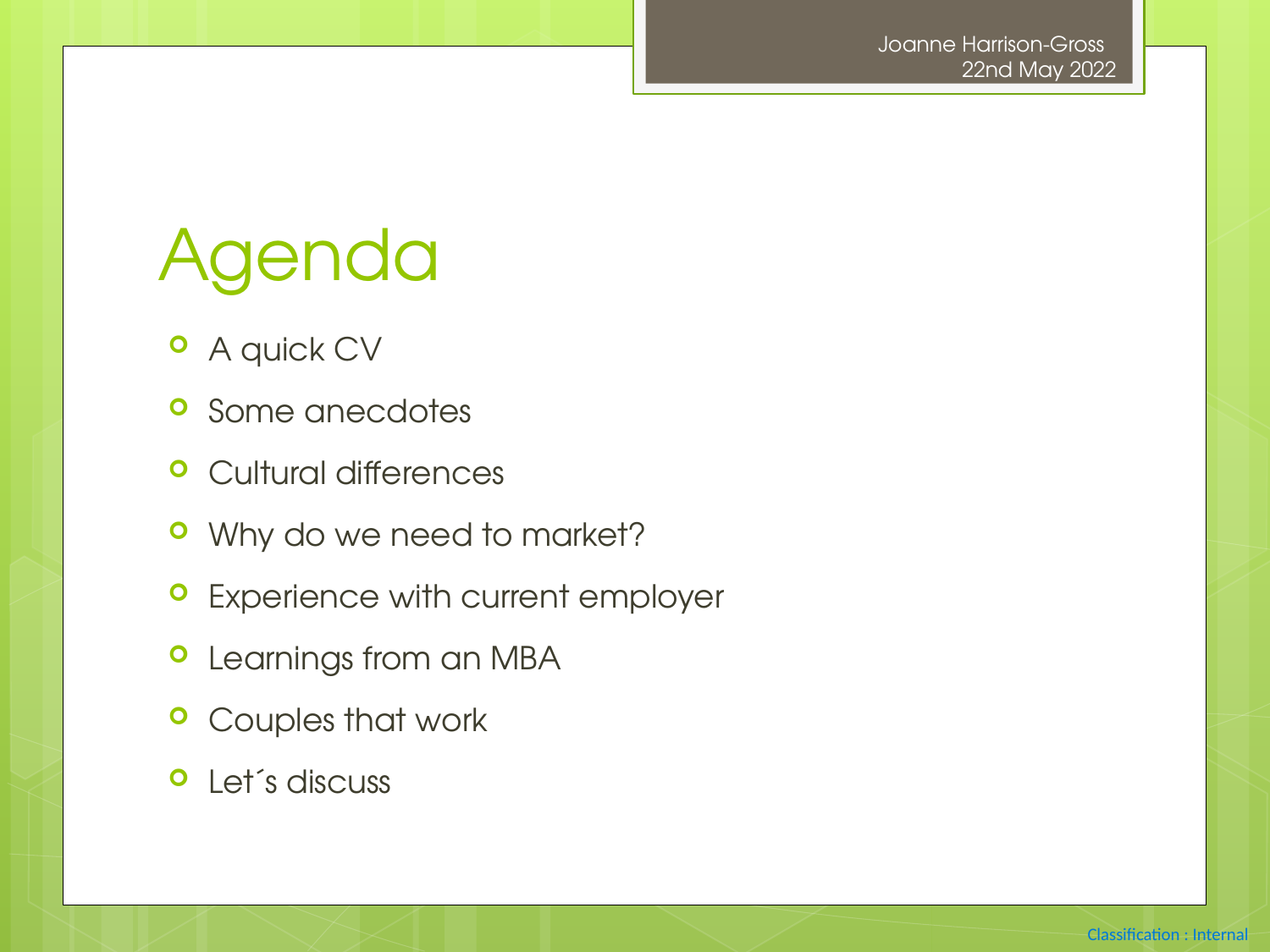

Joanne Harrison-Gross   22nd May 2022
# Agenda
A quick CV
Some anecdotes
Cultural differences
Why do we need to market?
Experience with current employer
Learnings from an MBA
Couples that work
Let´s discuss